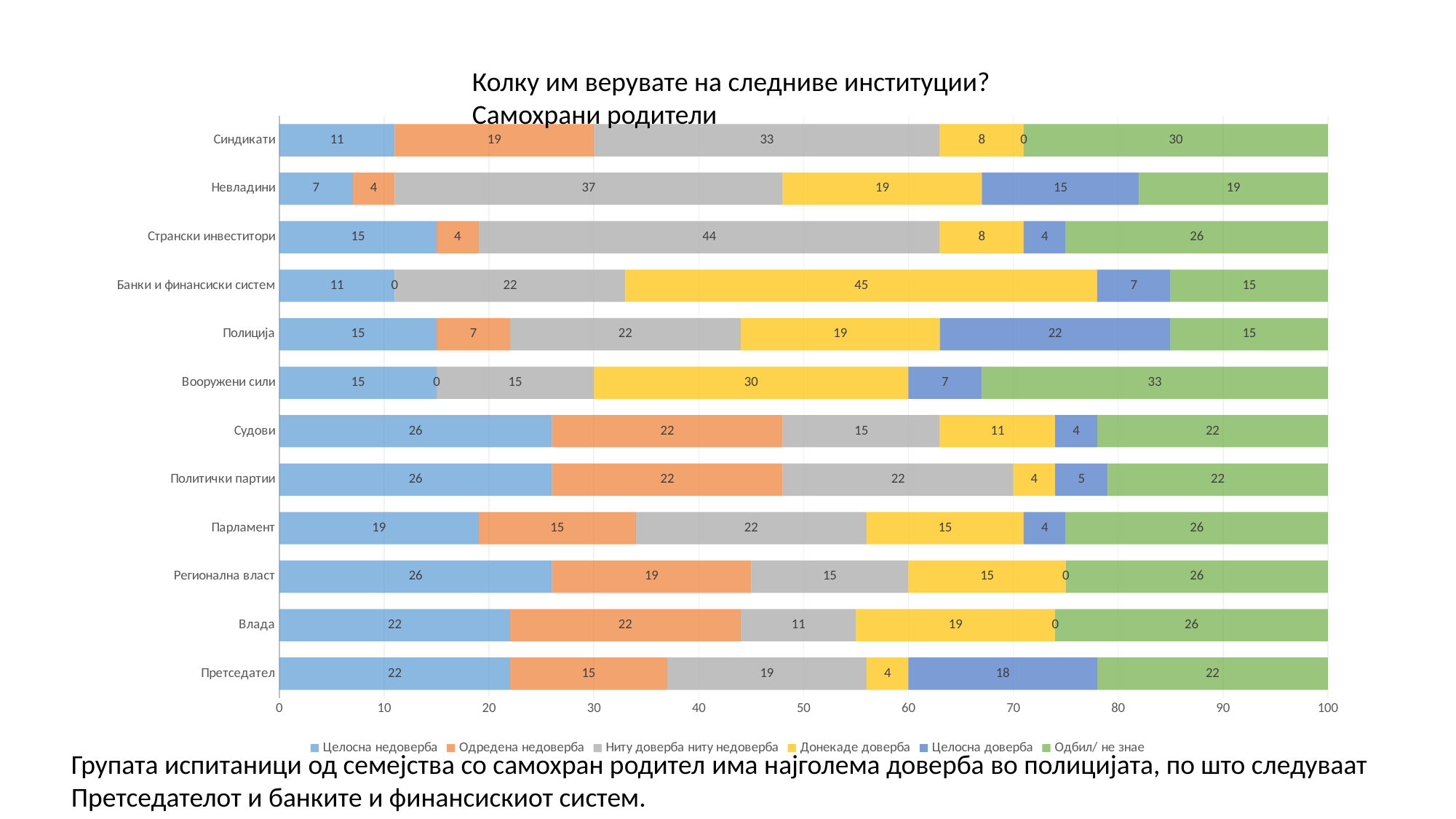

Колку им верувате на следниве институции?
Самохрани родители

### Chart

| Category | Целосна недоверба | Одредена недоверба | Ниту доверба ниту недоверба | Донекаде доверба | Целосна доверба | Одбил/ не знае |
|---|---|---|---|---|---|---|
| Претседател | 22.0 | 15.0 | 19.0 | 4.0 | 18.0 | 22.0 |
| Влада | 22.0 | 22.0 | 11.0 | 19.0 | 0.0 | 26.0 |
| Регионална власт | 26.0 | 19.0 | 15.0 | 15.0 | 0.0 | 26.0 |
| Парламент | 19.0 | 15.0 | 22.0 | 15.0 | 4.0 | 26.0 |
| Политички партии | 26.0 | 22.0 | 22.0 | 4.0 | 5.0 | 22.0 |
| Судови | 26.0 | 22.0 | 15.0 | 11.0 | 4.0 | 22.0 |
| Вооружени сили | 15.0 | 0.0 | 15.0 | 30.0 | 7.0 | 33.0 |
| Полиција | 15.0 | 7.0 | 22.0 | 19.0 | 22.0 | 15.0 |
| Банки и финансиски систем | 11.0 | 0.0 | 22.0 | 45.0 | 7.0 | 15.0 |
| Странски инвеститори | 15.0 | 4.0 | 44.0 | 8.0 | 4.0 | 26.0 |
| Невладини | 7.0 | 4.0 | 37.0 | 19.0 | 15.0 | 19.0 |
| Синдикати | 11.0 | 19.0 | 33.0 | 8.0 | 0.0 | 30.0 |
Групата испитаници од семејства со самохран родител има најголема доверба во полицијата, по што следуваат
Претседателот и банките и финансискиот систем.